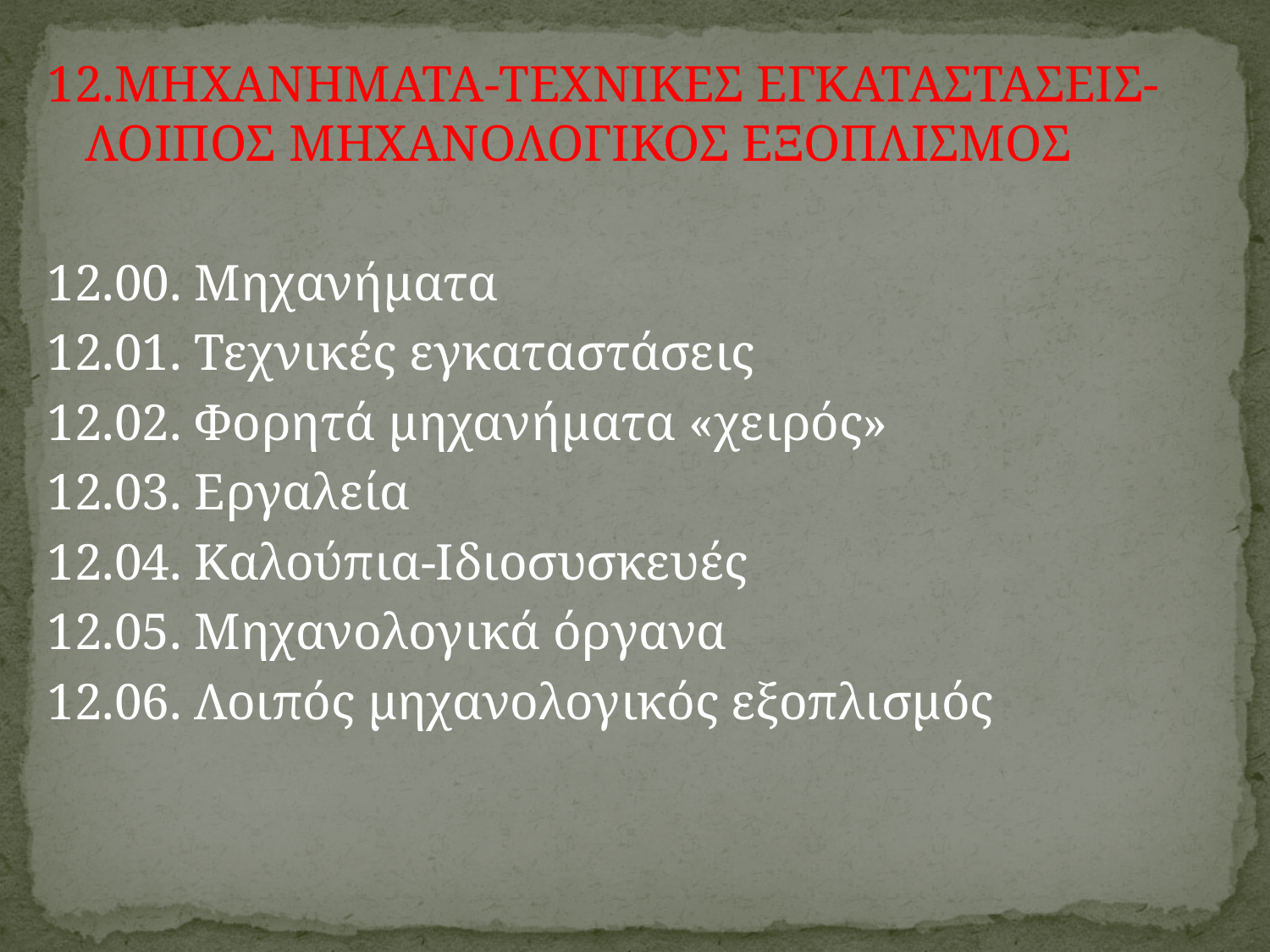

12.ΜΗΧΑΝΗΜΑΤΑ-ΤΕΧΝΙΚΕΣ ΕΓΚΑΤΑΣΤΑΣΕΙΣ-ΛΟΙΠΟΣ ΜΗΧΑΝΟΛΟΓΙΚΟΣ ΕΞΟΠΛΙΣΜΟΣ

12.00. Μηχανήματα
12.01. Τεχνικές εγκαταστάσεις
12.02. Φορητά μηχανήματα «χειρός»
12.03. Εργαλεία
12.04. Καλούπια-Ιδιοσυσκευές
12.05. Μηχανολογικά όργανα
12.06. Λοιπός μηχανολογικός εξοπλισμός